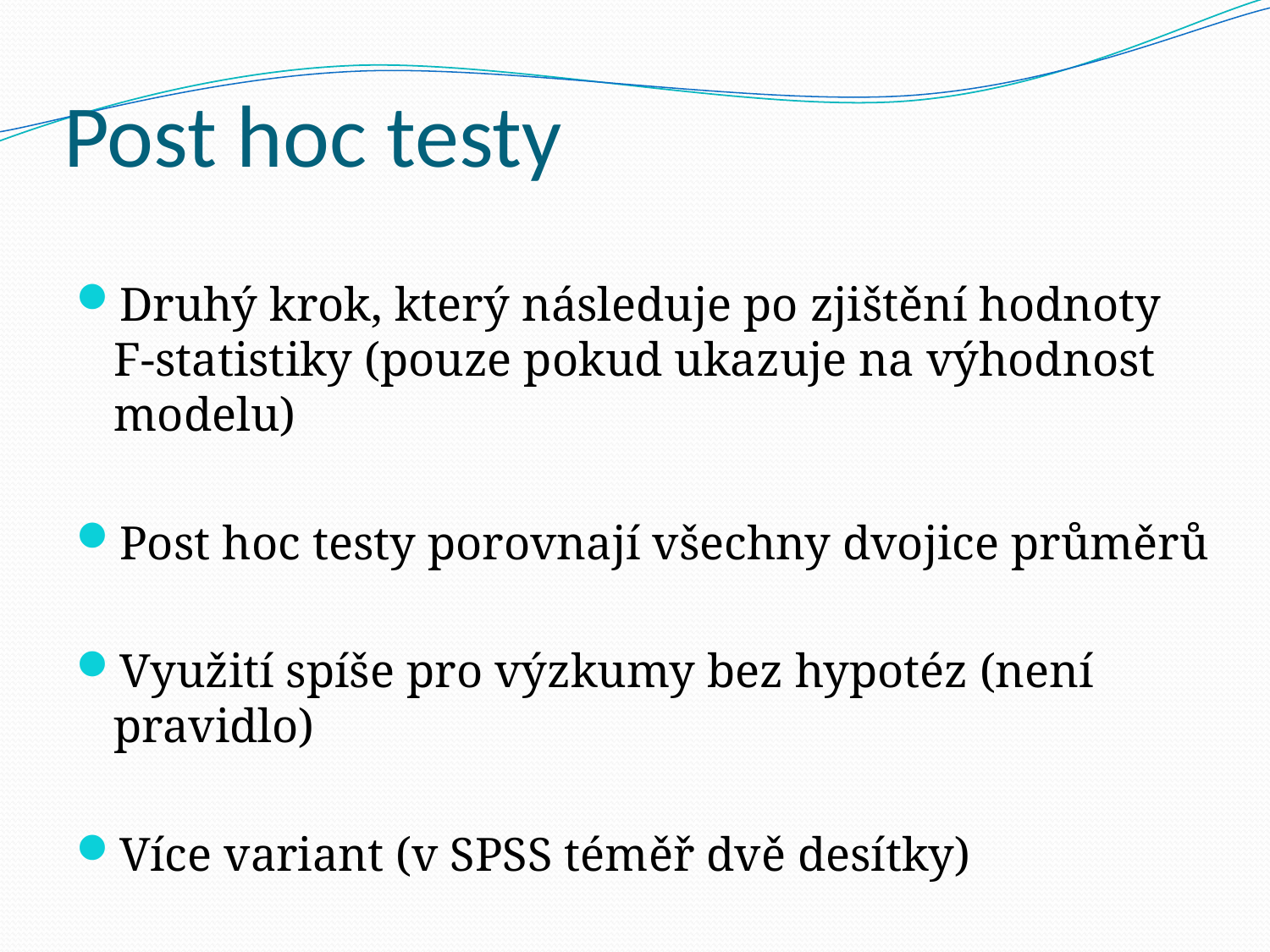

# Post hoc testy
Druhý krok, který následuje po zjištění hodnoty F-statistiky (pouze pokud ukazuje na výhodnost modelu)

Post hoc testy porovnají všechny dvojice průměrů

Využití spíše pro výzkumy bez hypotéz (není pravidlo)

Více variant (v SPSS téměř dvě desítky)